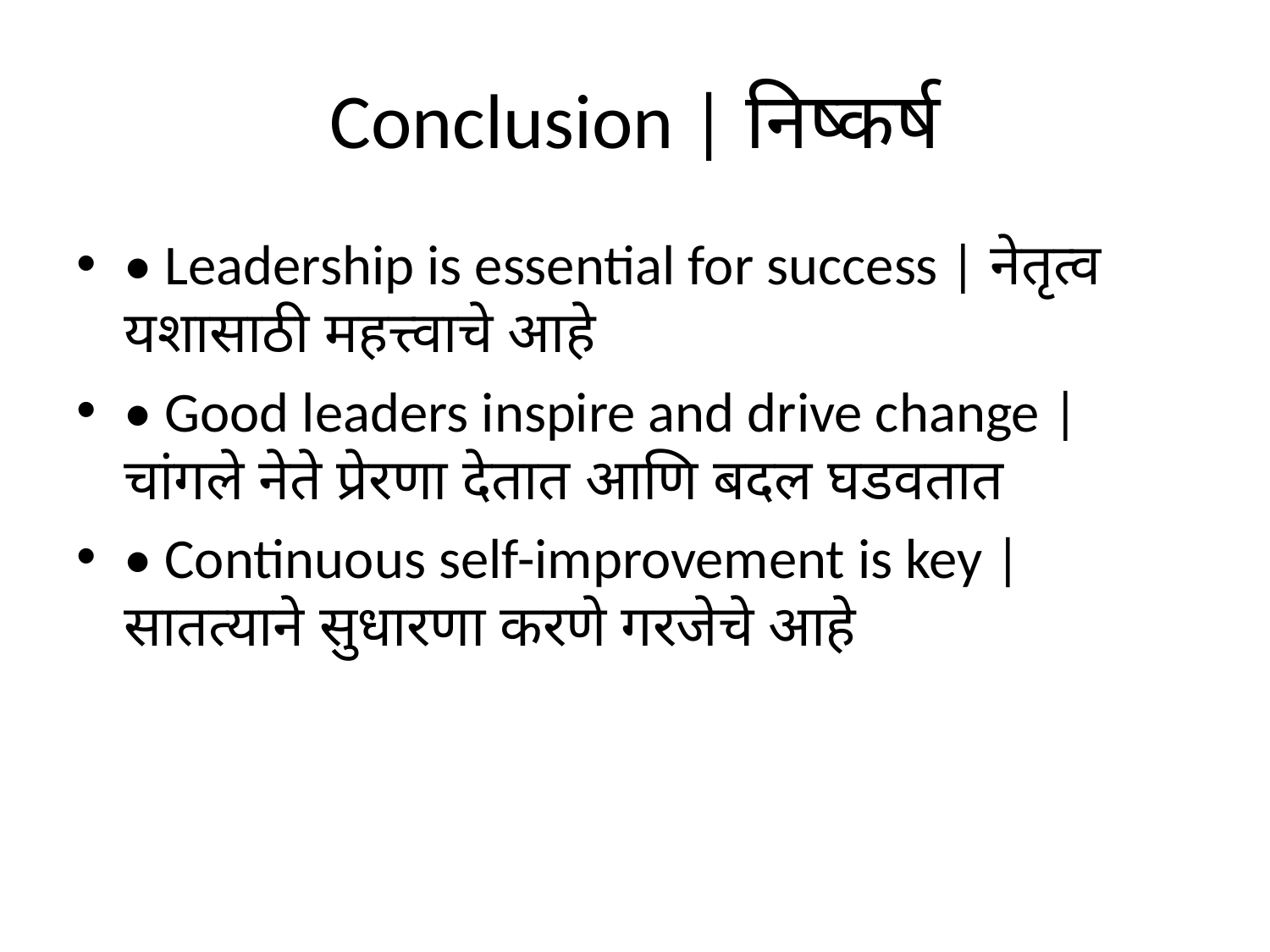

# Conclusion | निष्कर्ष
• Leadership is essential for success | नेतृत्व यशासाठी महत्त्वाचे आहे
• Good leaders inspire and drive change | चांगले नेते प्रेरणा देतात आणि बदल घडवतात
• Continuous self-improvement is key | सातत्याने सुधारणा करणे गरजेचे आहे